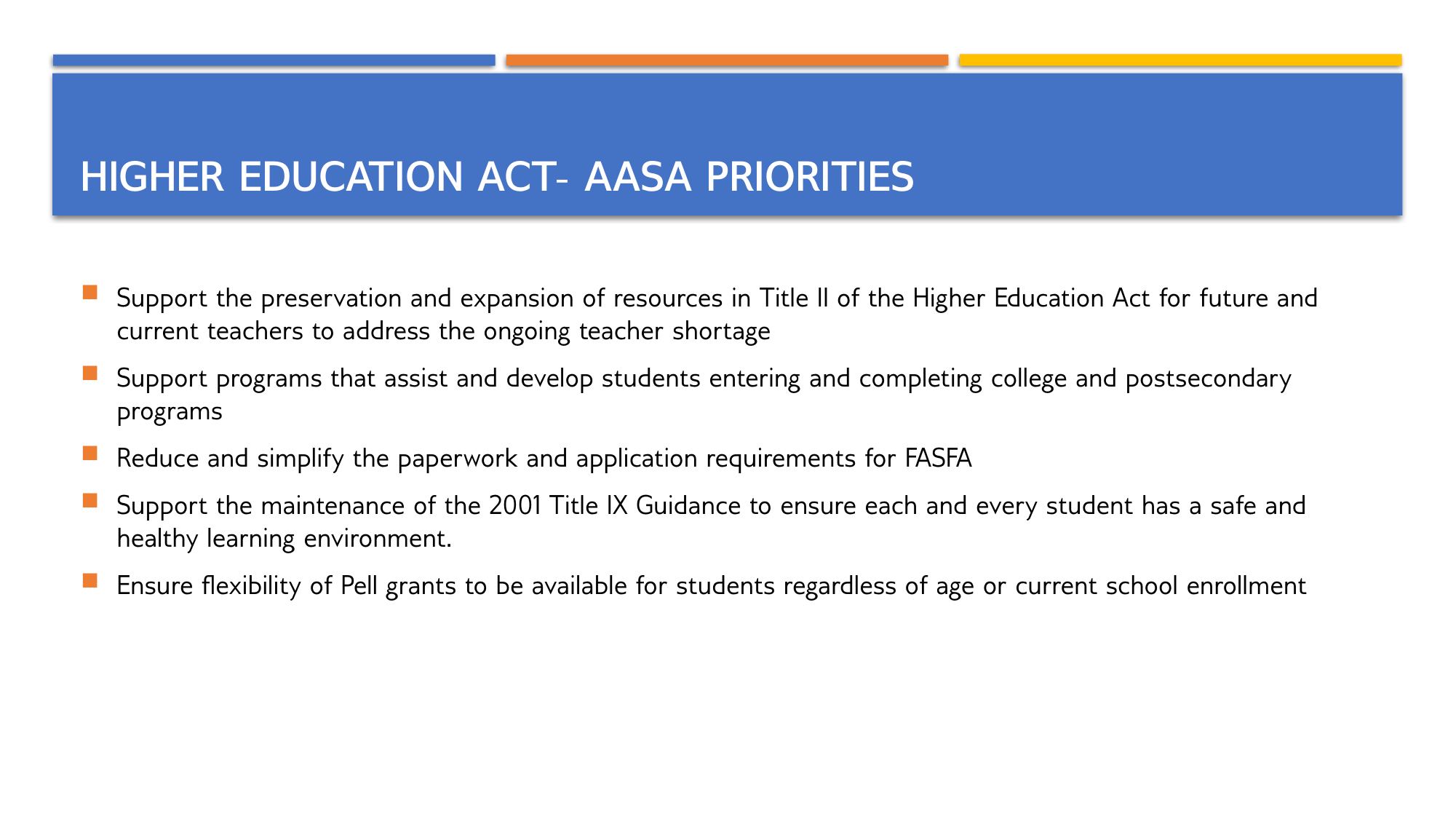

# Higher education act- AASA priorities
Support the preservation and expansion of resources in Title II of the Higher Education Act for future and current teachers to address the ongoing teacher shortage
Support programs that assist and develop students entering and completing college and postsecondary programs
Reduce and simplify the paperwork and application requirements for FASFA
Support the maintenance of the 2001 Title IX Guidance to ensure each and every student has a safe and healthy learning environment.
Ensure flexibility of Pell grants to be available for students regardless of age or current school enrollment